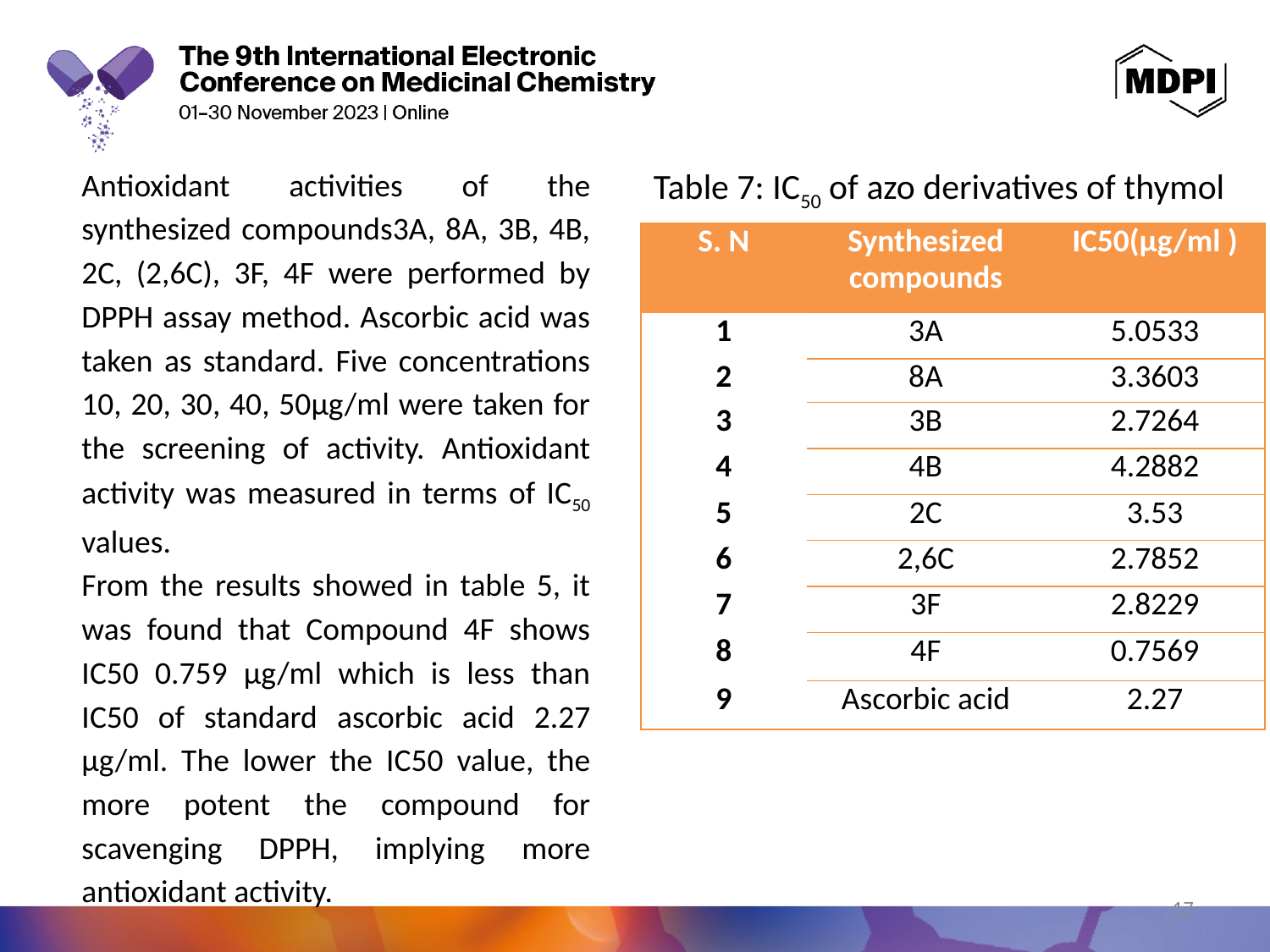

Antioxidant activities of the synthesized compounds3A, 8A, 3B, 4B, 2C, (2,6C), 3F, 4F were performed by DPPH assay method. Ascorbic acid was taken as standard. Five concentrations 10, 20, 30, 40, 50µg/ml were taken for the screening of activity. Antioxidant activity was measured in terms of IC50 values.
From the results showed in table 5, it was found that Compound 4F shows IC50 0.759 µg/ml which is less than IC50 of standard ascorbic acid 2.27 µg/ml. The lower the IC50 value, the more potent the compound for scavenging DPPH, implying more antioxidant activity.
Table 7: IC50 of azo derivatives of thymol
| S. N | Synthesized compounds | IC50(µg/ml ) |
| --- | --- | --- |
| 1 | 3A | 5.0533 |
| 2 | 8A | 3.3603 |
| 3 | 3B | 2.7264 |
| 4 | 4B | 4.2882 |
| 5 | 2C | 3.53 |
| 6 | 2,6C | 2.7852 |
| 7 | 3F | 2.8229 |
| 8 | 4F | 0.7569 |
| 9 | Ascorbic acid | 2.27 |
17